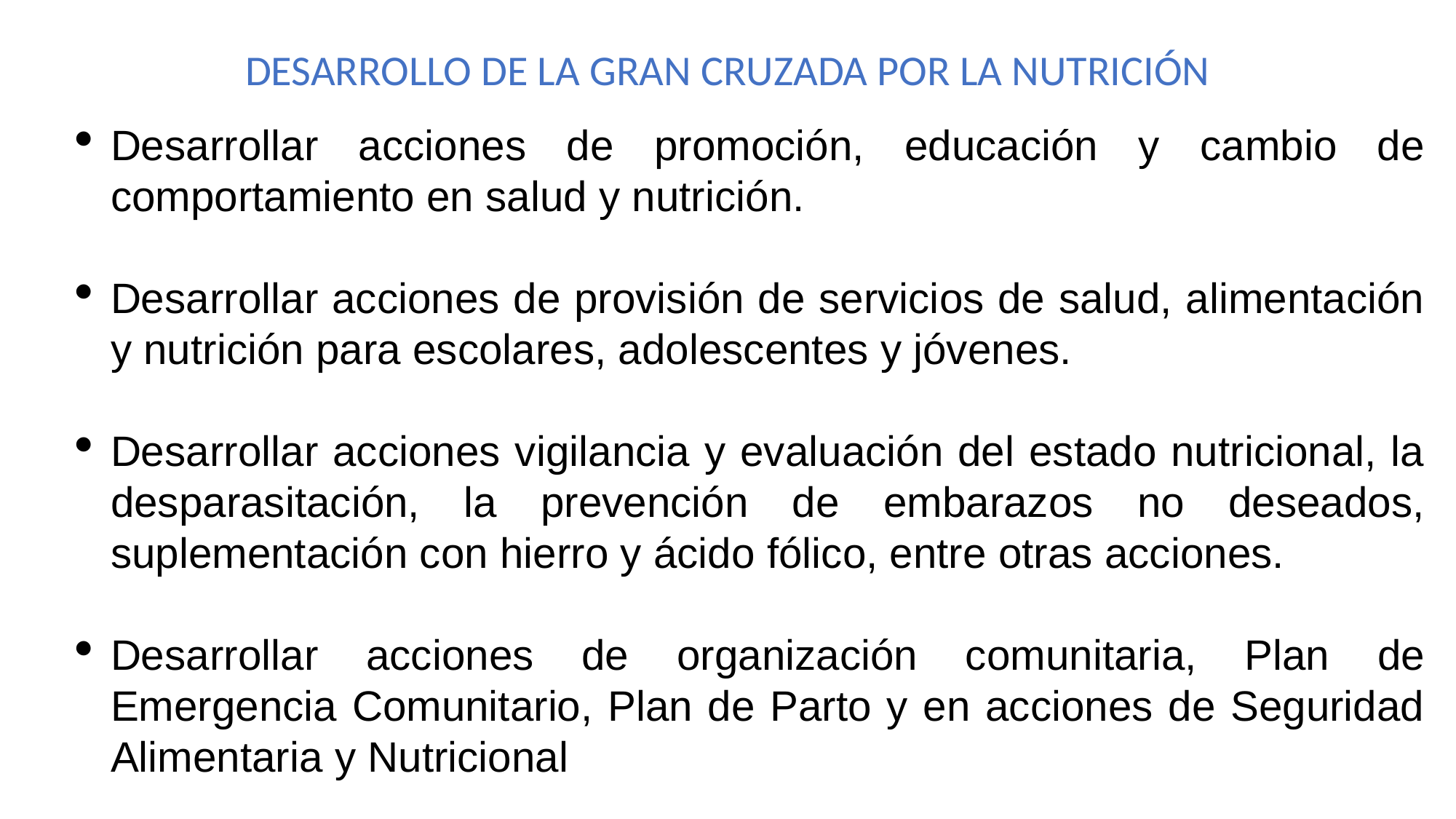

DESARROLLO DE LA GRAN CRUZADA POR LA NUTRICIÓN
Desarrollar acciones de promoción, educación y cambio de comportamiento en salud y nutrición.

Desarrollar acciones de provisión de servicios de salud, alimentación y nutrición para escolares, adolescentes y jóvenes.

Desarrollar acciones vigilancia y evaluación del estado nutricional, la desparasitación, la prevención de embarazos no deseados, suplementación con hierro y ácido fólico, entre otras acciones.

Desarrollar acciones de organización comunitaria, Plan de Emergencia Comunitario, Plan de Parto y en acciones de Seguridad Alimentaria y Nutricional